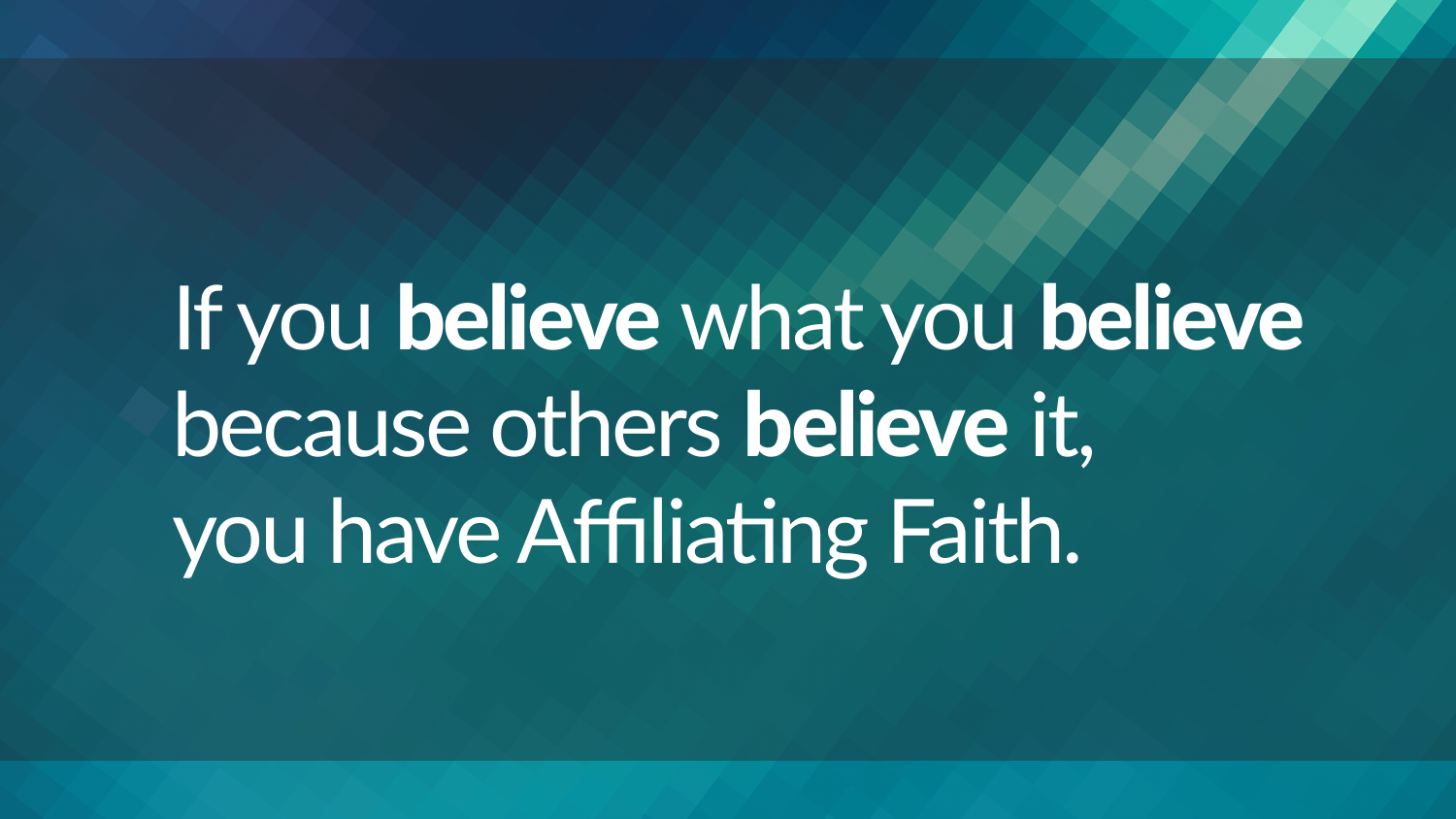

# If you believe what you believe because others believe it, you have Affiliating Faith.